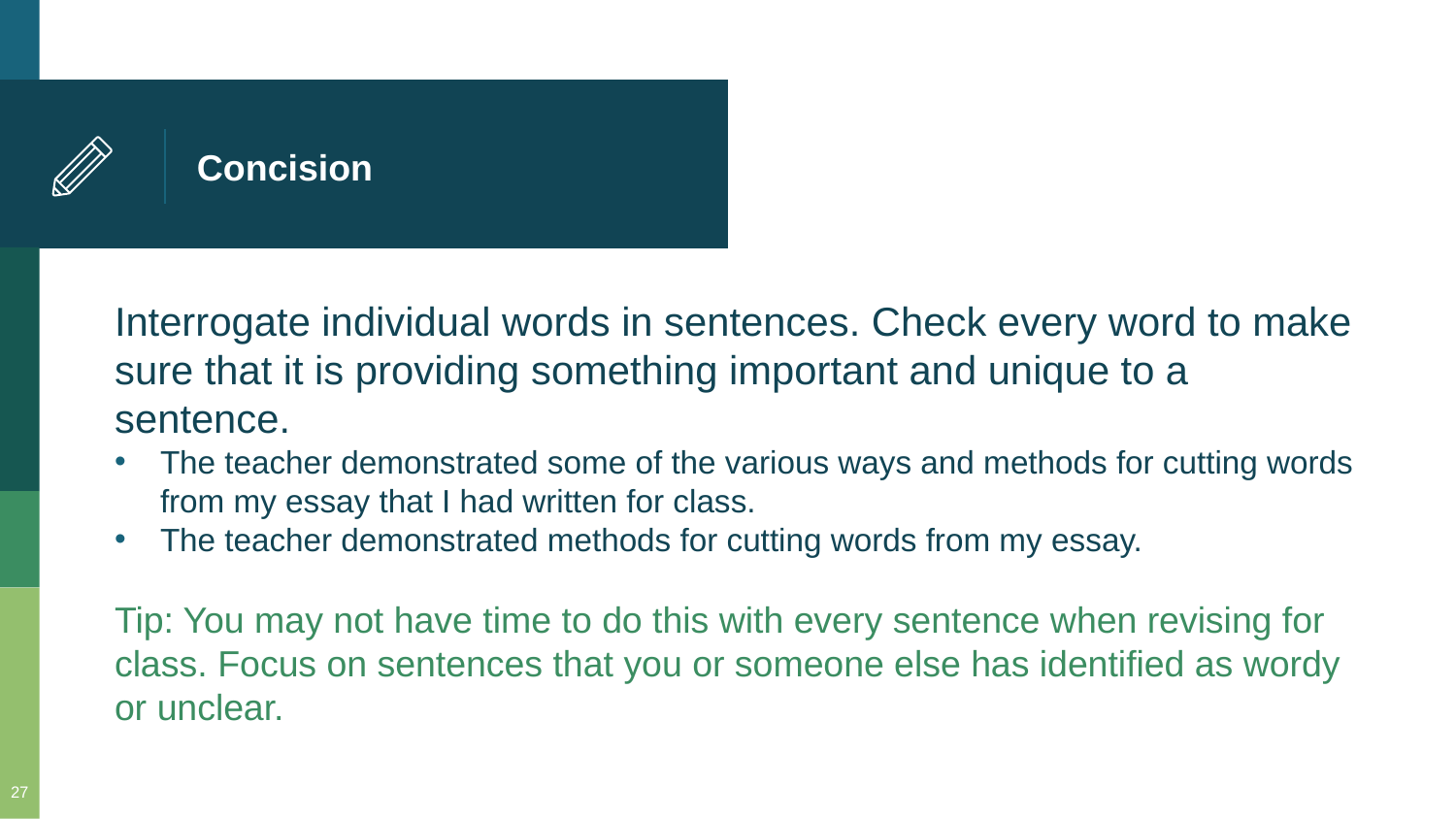

# Concision

Interrogate individual words in sentences. Check every word to make sure that it is providing something important and unique to a sentence.
The teacher demonstrated some of the various ways and methods for cutting words from my essay that I had written for class.
The teacher demonstrated methods for cutting words from my essay.

Tip: You may not have time to do this with every sentence when revising for class. Focus on sentences that you or someone else has identified as wordy or unclear.
27